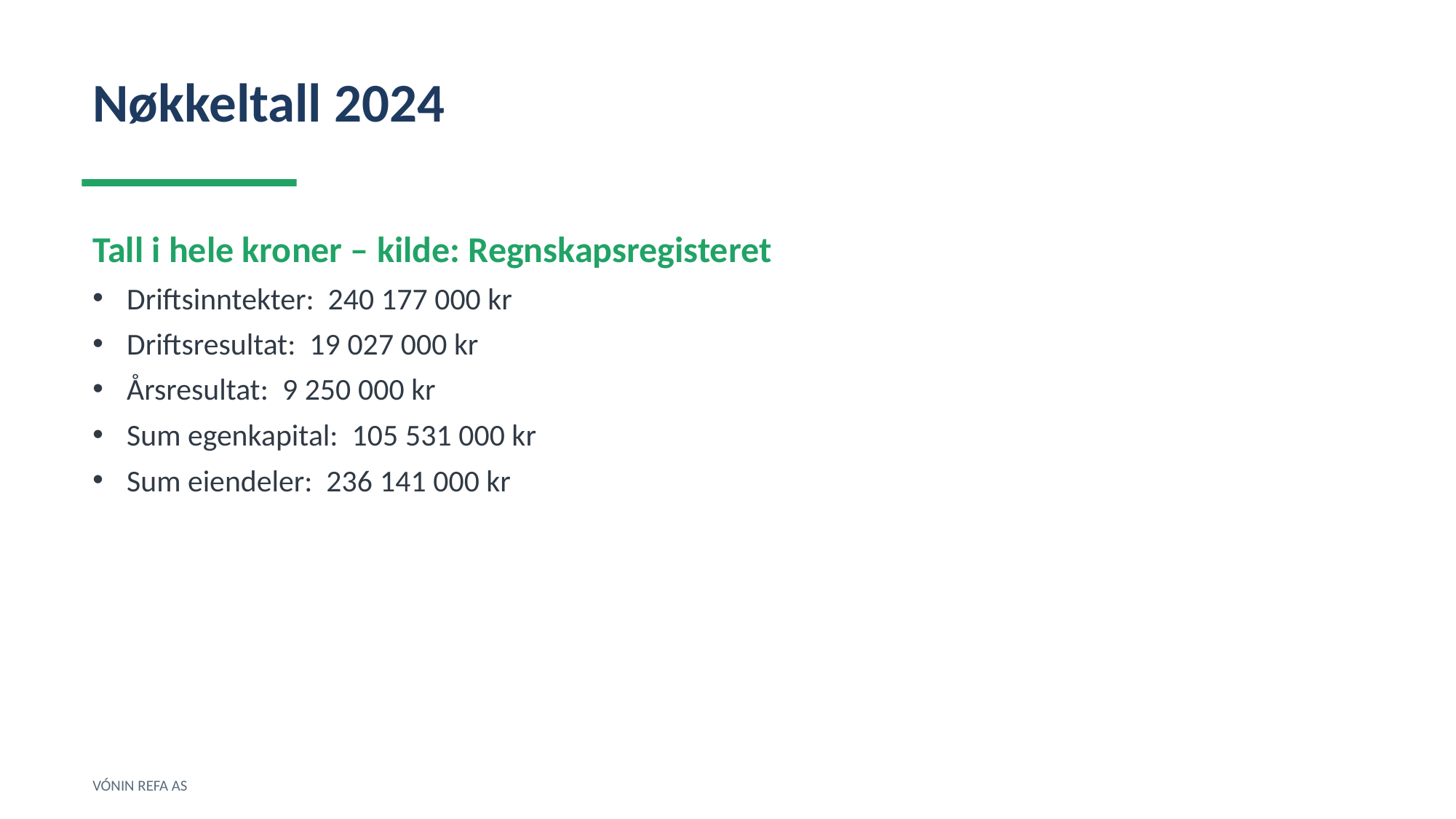

Nøkkeltall 2024

Tall i hele kroner – kilde: Regnskapsregisteret
Driftsinntekter:  240 177 000 kr
Driftsresultat:  19 027 000 kr
Årsresultat:  9 250 000 kr
Sum egenkapital:  105 531 000 kr
Sum eiendeler:  236 141 000 kr
VÓNIN REFA AS